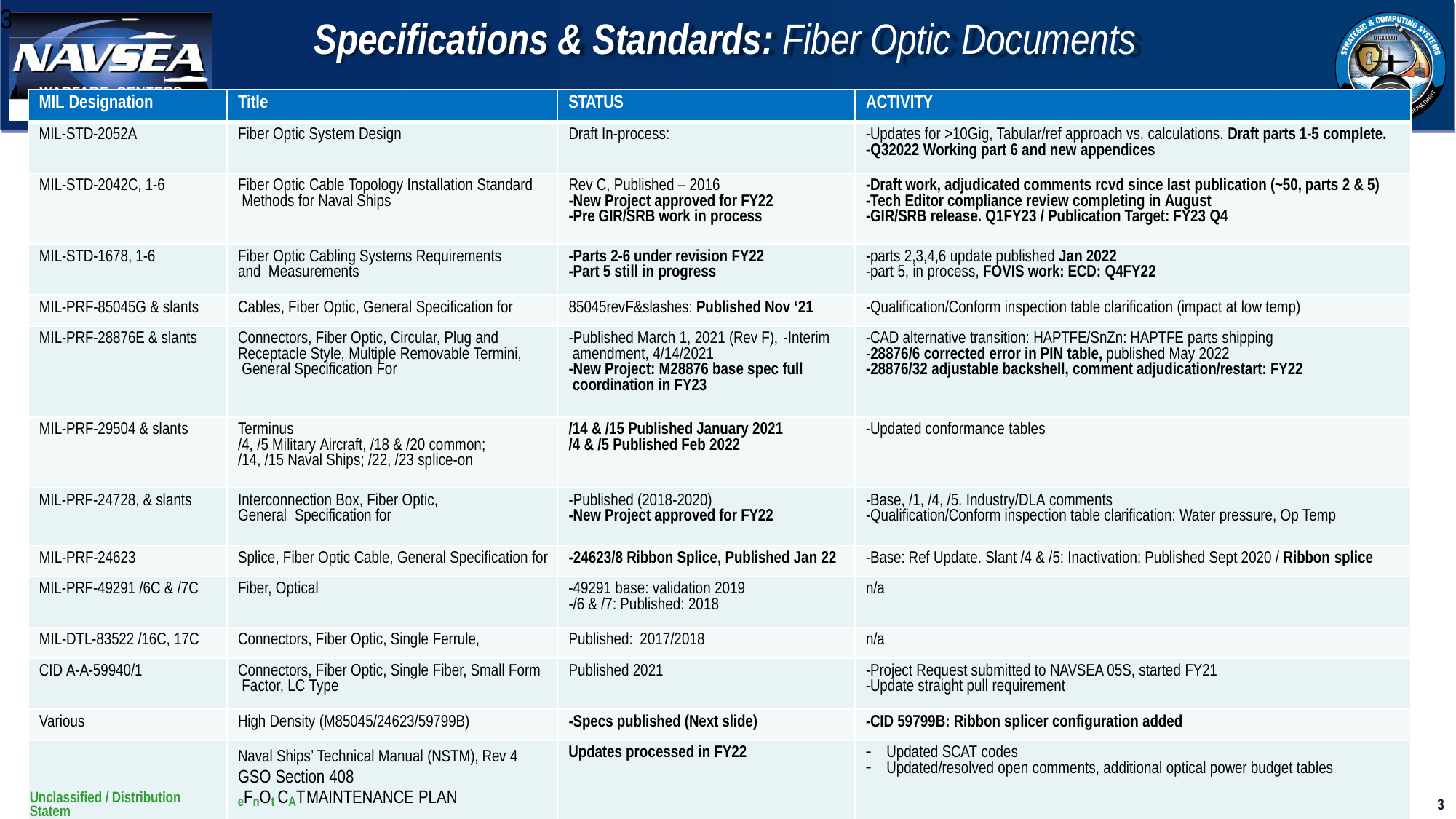

3

# Specifications & Standards: Fiber Optic Documents

| MIL Designation | Title | STATUS | ACTIVITY |
| --- | --- | --- | --- |
| MIL-STD-2052A | Fiber Optic System Design | Draft In-process: | -Updates for >10Gig, Tabular/ref approach vs. calculations. Draft parts 1-5 complete. -Q32022 Working part 6 and new appendices |
| MIL-STD-2042C, 1-6 | Fiber Optic Cable Topology Installation Standard Methods for Naval Ships | Rev C, Published – 2016 -New Project approved for FY22 -Pre GIR/SRB work in process | -Draft work, adjudicated comments rcvd since last publication (~50, parts 2 & 5) -Tech Editor compliance review completing in August -GIR/SRB release. Q1FY23 / Publication Target: FY23 Q4 |
| MIL-STD-1678, 1-6 | Fiber Optic Cabling Systems Requirements and Measurements | -Parts 2-6 under revision FY22 -Part 5 still in progress | -parts 2,3,4,6 update published Jan 2022 -part 5, in process, FOVIS work: ECD: Q4FY22 |
| MIL-PRF-85045G & slants | Cables, Fiber Optic, General Specification for | 85045revF&slashes: Published Nov ‘21 | -Qualification/Conform inspection table clarification (impact at low temp) |
| MIL-PRF-28876E & slants | Connectors, Fiber Optic, Circular, Plug and Receptacle Style, Multiple Removable Termini, General Specification For | -Published March 1, 2021 (Rev F), -Interim amendment, 4/14/2021 -New Project: M28876 base spec full coordination in FY23 | -CAD alternative transition: HAPTFE/SnZn: HAPTFE parts shipping -28876/6 corrected error in PIN table, published May 2022 -28876/32 adjustable backshell, comment adjudication/restart: FY22 |
| MIL-PRF-29504 & slants | Terminus /4, /5 Military Aircraft, /18 & /20 common; /14, /15 Naval Ships; /22, /23 splice-on | /14 & /15 Published January 2021 /4 & /5 Published Feb 2022 | -Updated conformance tables |
| MIL-PRF-24728, & slants | Interconnection Box, Fiber Optic, General Specification for | -Published (2018-2020) -New Project approved for FY22 | -Base, /1, /4, /5. Industry/DLA comments -Qualification/Conform inspection table clarification: Water pressure, Op Temp |
| MIL-PRF-24623 | Splice, Fiber Optic Cable, General Specification for | -24623/8 Ribbon Splice, Published Jan 22 | -Base: Ref Update. Slant /4 & /5: Inactivation: Published Sept 2020 / Ribbon splice |
| MIL-PRF-49291 /6C & /7C | Fiber, Optical | -49291 base: validation 2019 -/6 & /7: Published: 2018 | n/a |
| MIL-DTL-83522 /16C, 17C | Connectors, Fiber Optic, Single Ferrule, | Published: 2017/2018 | n/a |
| CID A-A-59940/1 | Connectors, Fiber Optic, Single Fiber, Small Form Factor, LC Type | Published 2021 | -Project Request submitted to NAVSEA 05S, started FY21 -Update straight pull requirement |
| Various | High Density (M85045/24623/59799B) | -Specs published (Next slide) | -CID 59799B: Ribbon splicer configuration added |
| Unclassified / Distribution Statem | Naval Ships’ Technical Manual (NSTM), Rev 4 GSO Section 408 eFnOt CAT MAINTENANCE PLAN | Updates processed in FY22 | Updated SCAT codes Updated/resolved open comments, additional optical power budget tables |
3